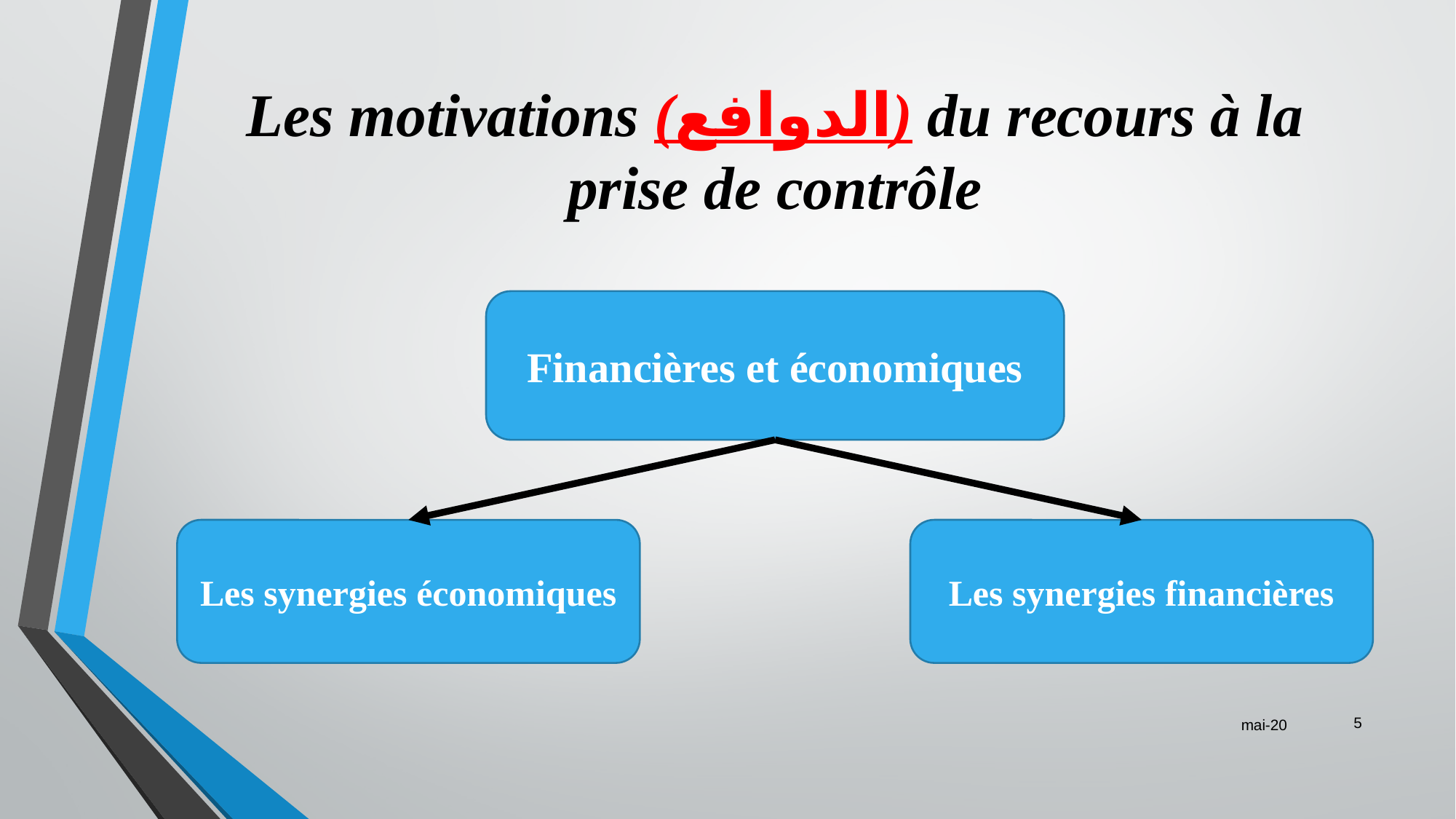

# Les motivations (الدوافع) du recours à la prise de contrôle
Financières et économiques
Les synergies économiques
Les synergies financières
5
mai-20